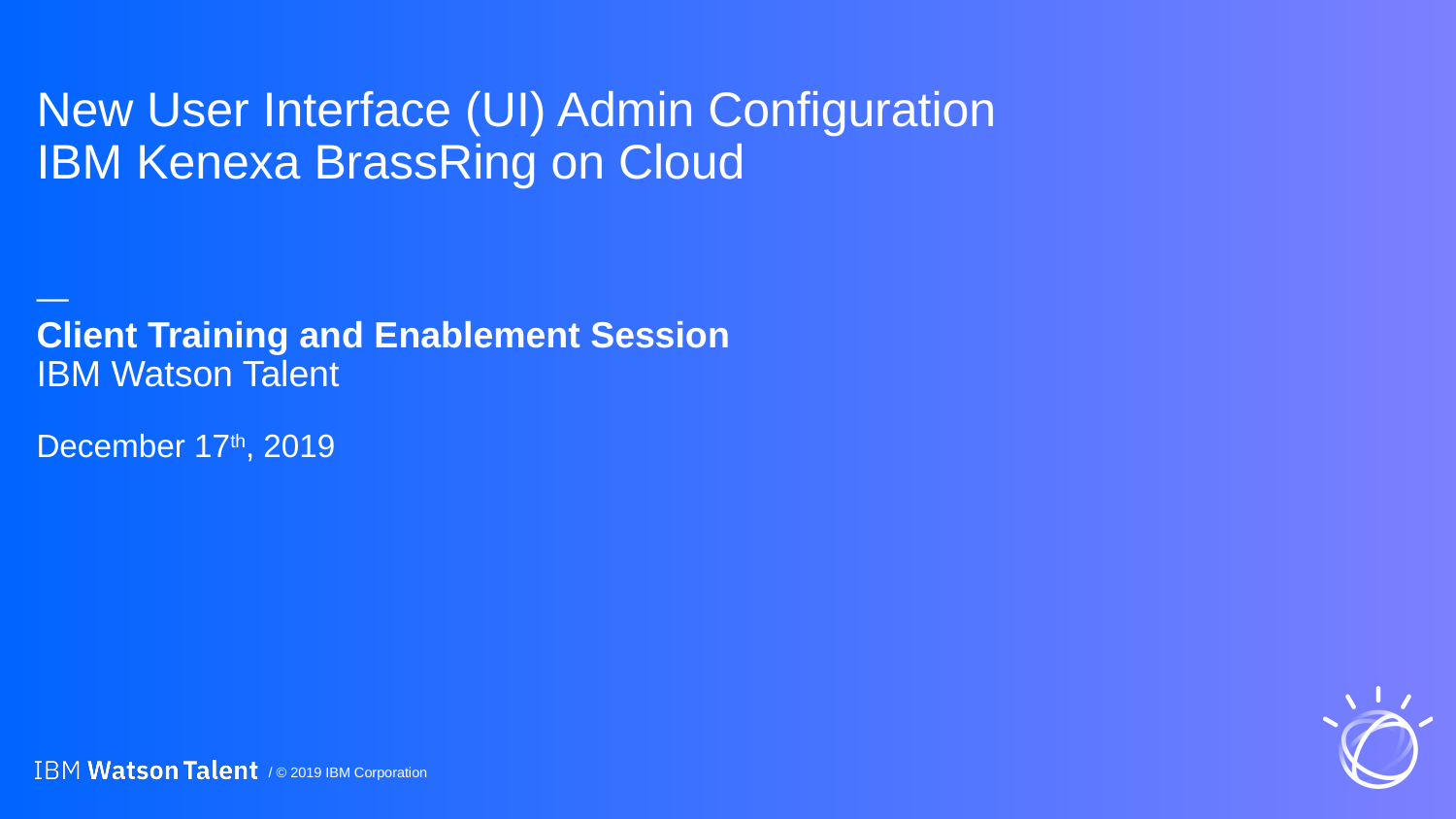

# New User Interface (UI) Admin Configuration IBM Kenexa BrassRing on Cloud — Client Training and Enablement Session IBM Watson Talent December 17th, 2019